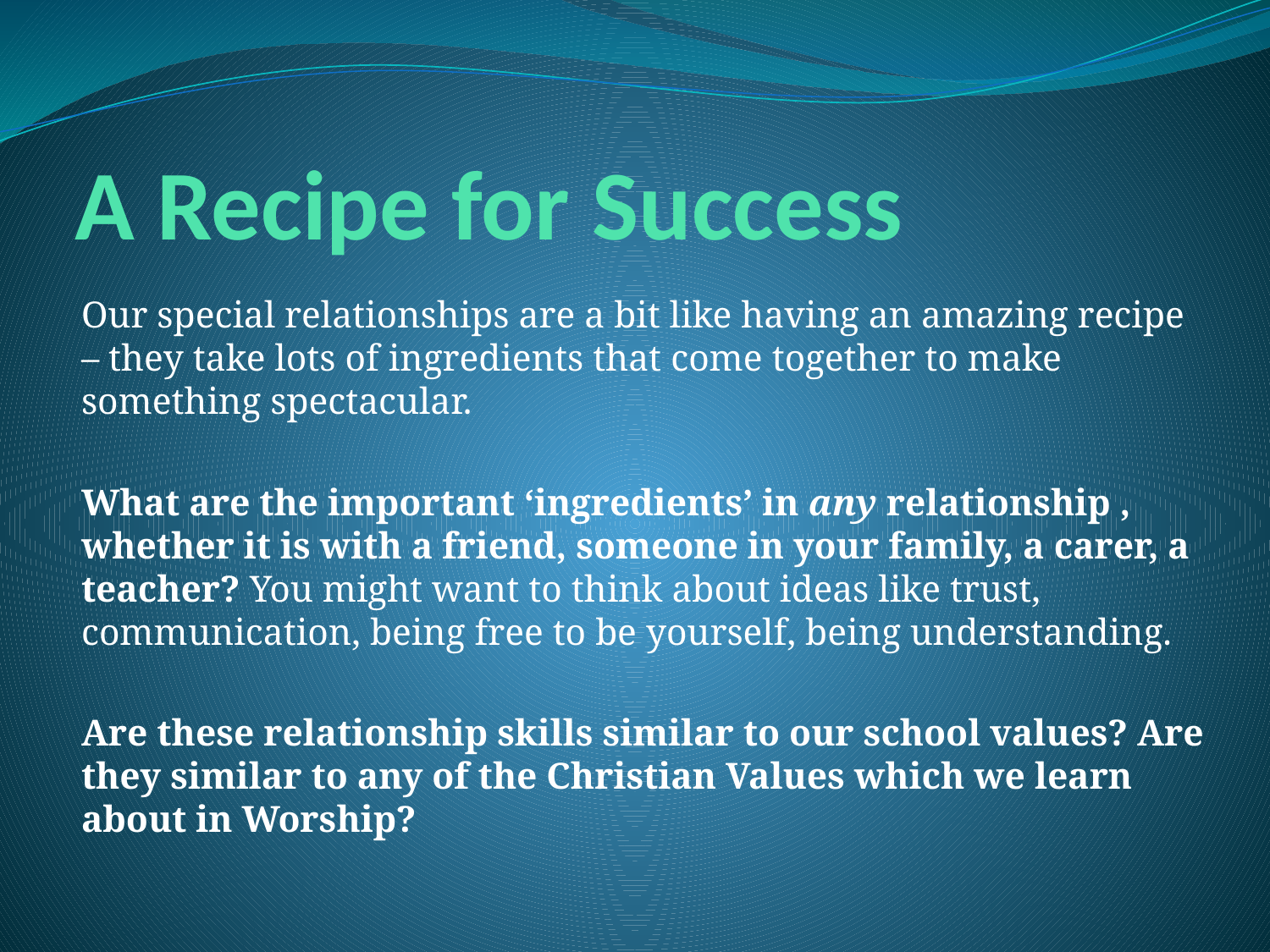

# A Recipe for Success
Our special relationships are a bit like having an amazing recipe – they take lots of ingredients that come together to make something spectacular.

What are the important ‘ingredients’ in any relationship , whether it is with a friend, someone in your family, a carer, a teacher? You might want to think about ideas like trust, communication, being free to be yourself, being understanding.

Are these relationship skills similar to our school values? Are they similar to any of the Christian Values which we learn about in Worship?